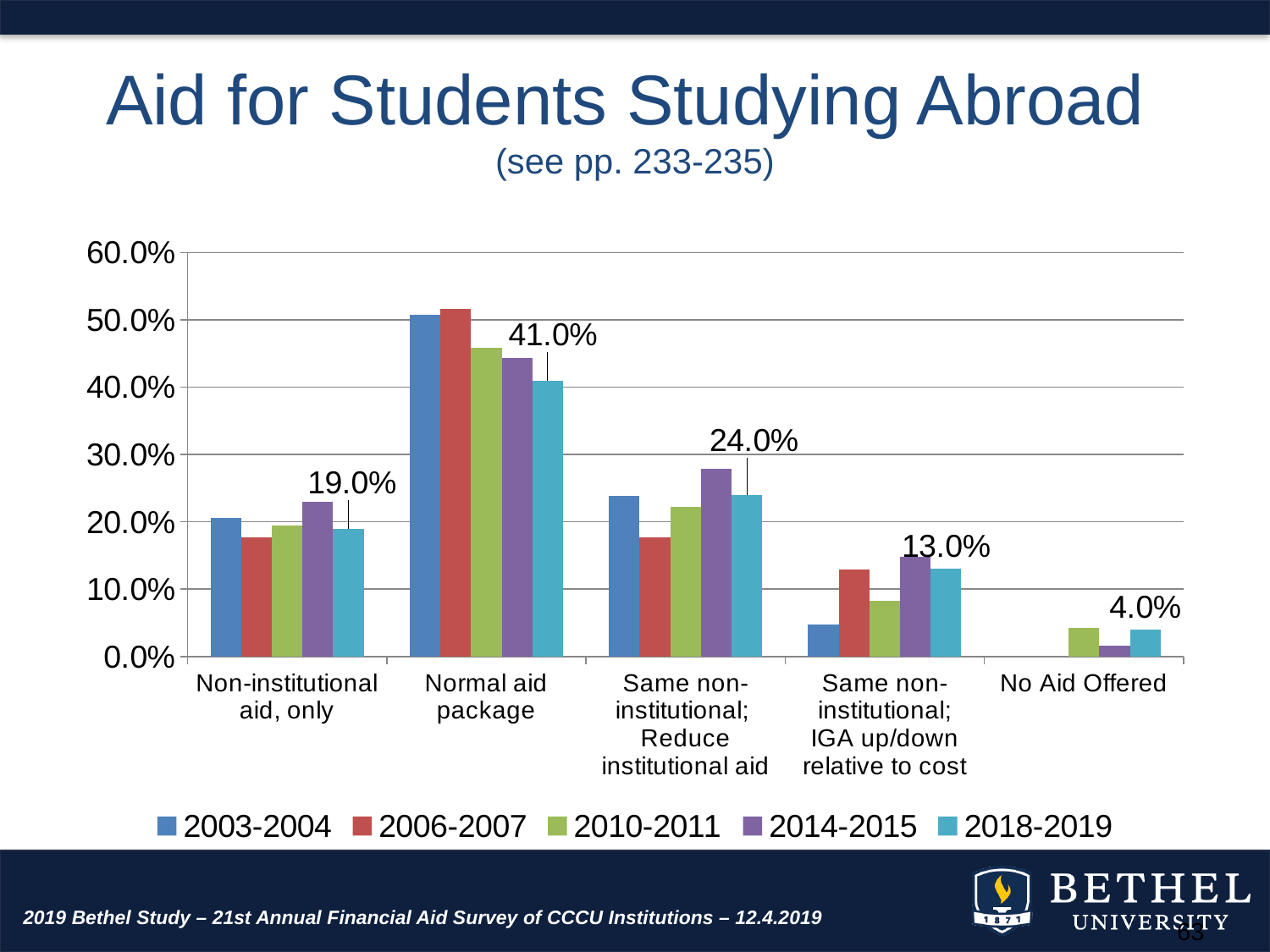

# Aid for Students Studying Abroad (see pp. 233-235)

### Chart

| Category | 2003-2004 | 2006-2007 | 2010-2011 | 2014-2015 | 2018-2019 |
|---|---|---|---|---|---|
| Non-institutional aid, only | 0.206 | 0.177 | 0.194 | 0.23 | 0.19 |
| Normal aid package | 0.508 | 0.516 | 0.458 | 0.443 | 0.41 |
| Same non-institutional;
Reduce institutional aid | 0.238 | 0.177 | 0.222 | 0.279 | 0.24 |
| Same non-institutional;
IGA up/down relative to cost | 0.048 | 0.129 | 0.083 | 0.148 | 0.13 |
| No Aid Offered | None | None | 0.042 | 0.016 | 0.04 |
2019 Bethel Study – 21st Annual Financial Aid Survey of CCCU Institutions – 12.4.2019
63